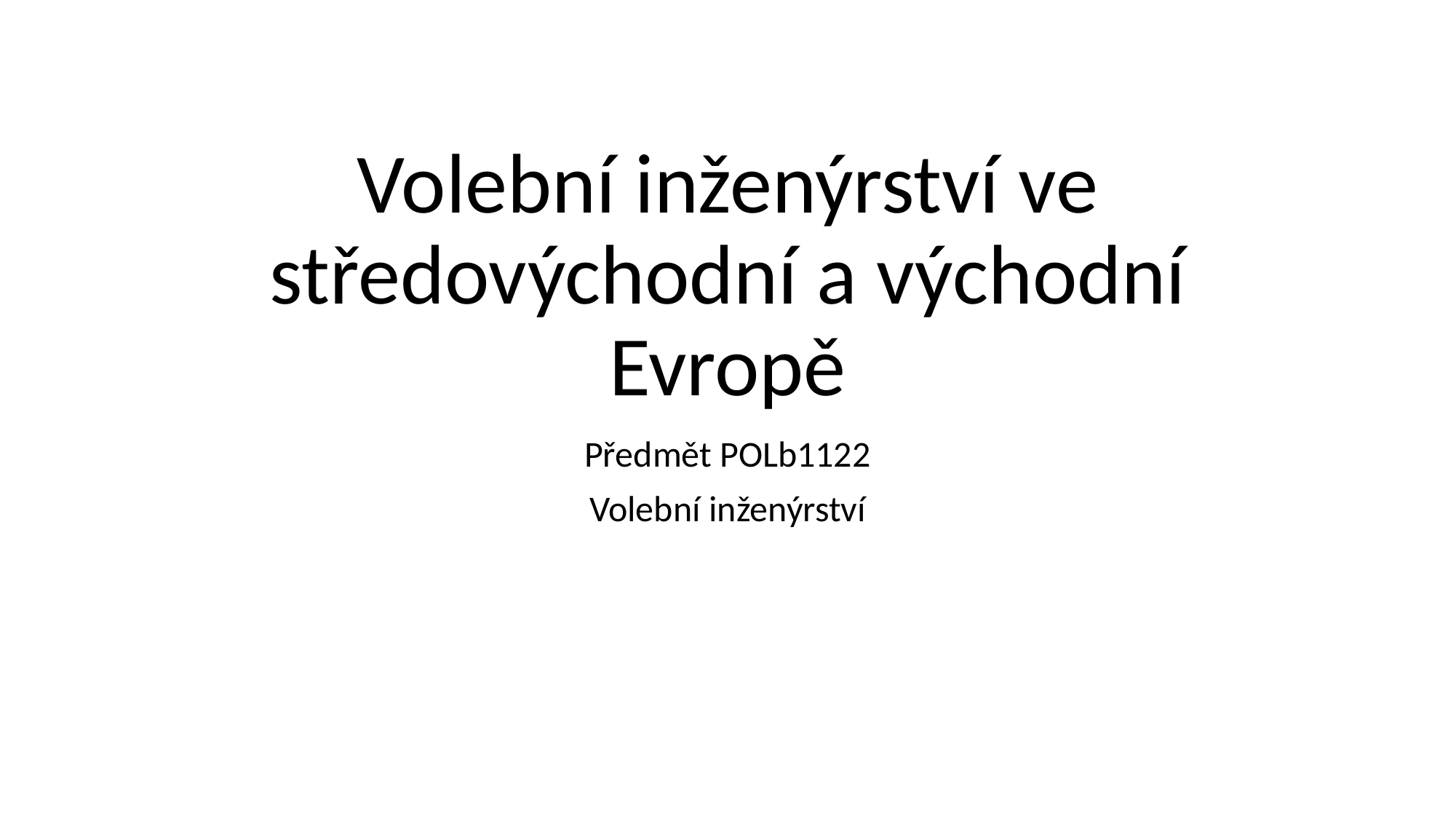

# Volební inženýrství ve středovýchodní a východní Evropě
Předmět POLb1122
Volební inženýrství